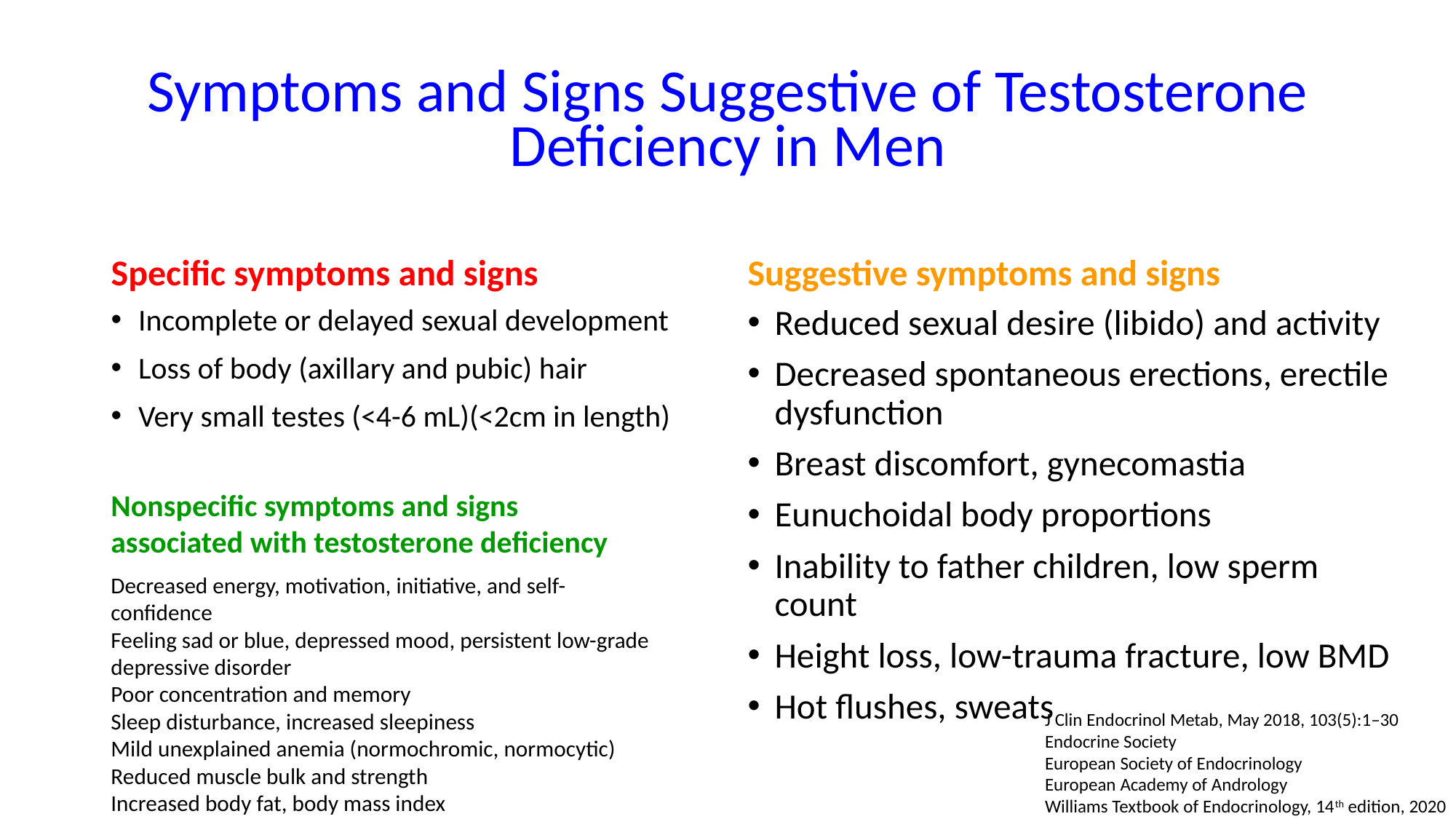

# Symptoms and Signs Suggestive of Testosterone Deficiency in Men
Specific symptoms and signs
Suggestive symptoms and signs
Incomplete or delayed sexual development
Loss of body (axillary and pubic) hair
Very small testes (<4-6 mL)(<2cm in length)
Reduced sexual desire (libido) and activity
Decreased spontaneous erections, erectile dysfunction
Breast discomfort, gynecomastia
Eunuchoidal body proportions
Inability to father children, low sperm count
Height loss, low-trauma fracture, low BMD
Hot flushes, sweats
Nonspecific symptoms and signs associated with testosterone deficiency
Decreased energy, motivation, initiative, and self-confidence
Feeling sad or blue, depressed mood, persistent low-grade
depressive disorder
Poor concentration and memory
Sleep disturbance, increased sleepiness
Mild unexplained anemia (normochromic, normocytic)
Reduced muscle bulk and strength
Increased body fat, body mass index
J Clin Endocrinol Metab, May 2018, 103(5):1–30
Endocrine Society
European Society of Endocrinology
European Academy of Andrology
Williams Textbook of Endocrinology, 14th edition, 2020